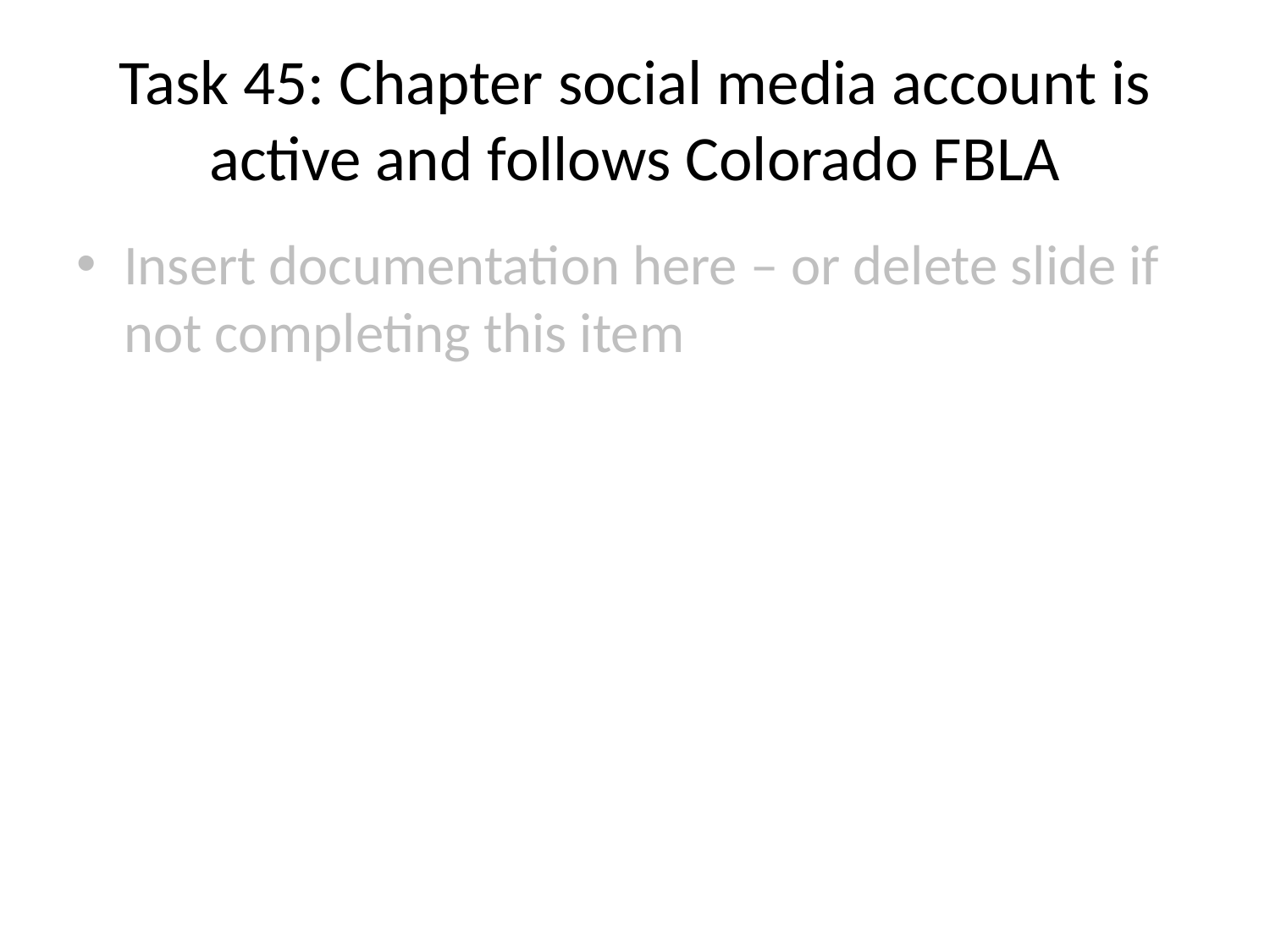

# Task 45: Chapter social media account is active and follows Colorado FBLA
Insert documentation here – or delete slide if not completing this item